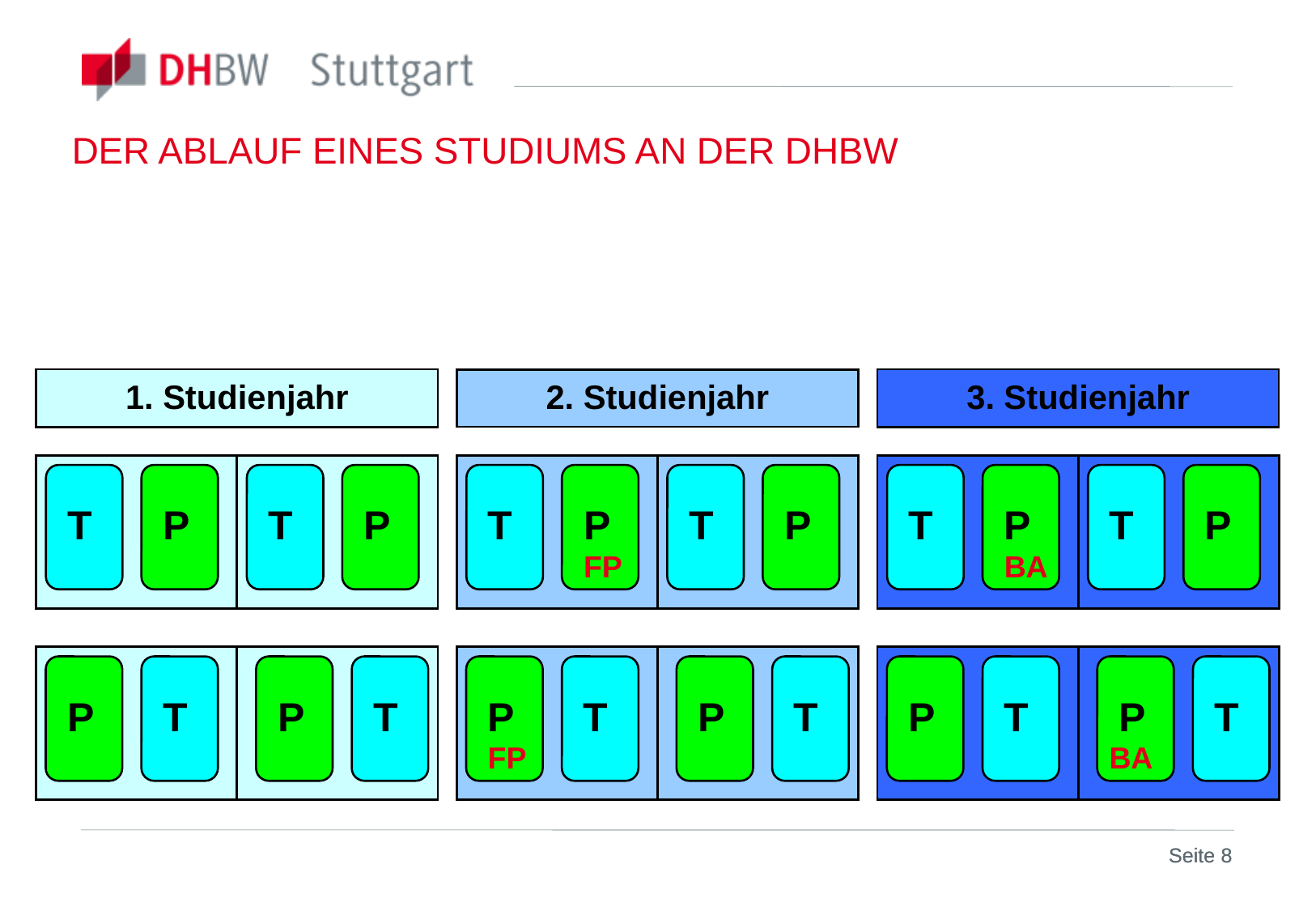

DER ABLAUF EINES STUDIUMS AN DER DHBW
1. Studienjahr
2. Studienjahr
3. Studienjahr

T

P

T

P

T

P

T

P

T

P

T

P

FP
BA

P

T

P

T

P

T

P

T

P

T

P

T
FP
BA
Seite 8
Seite 8